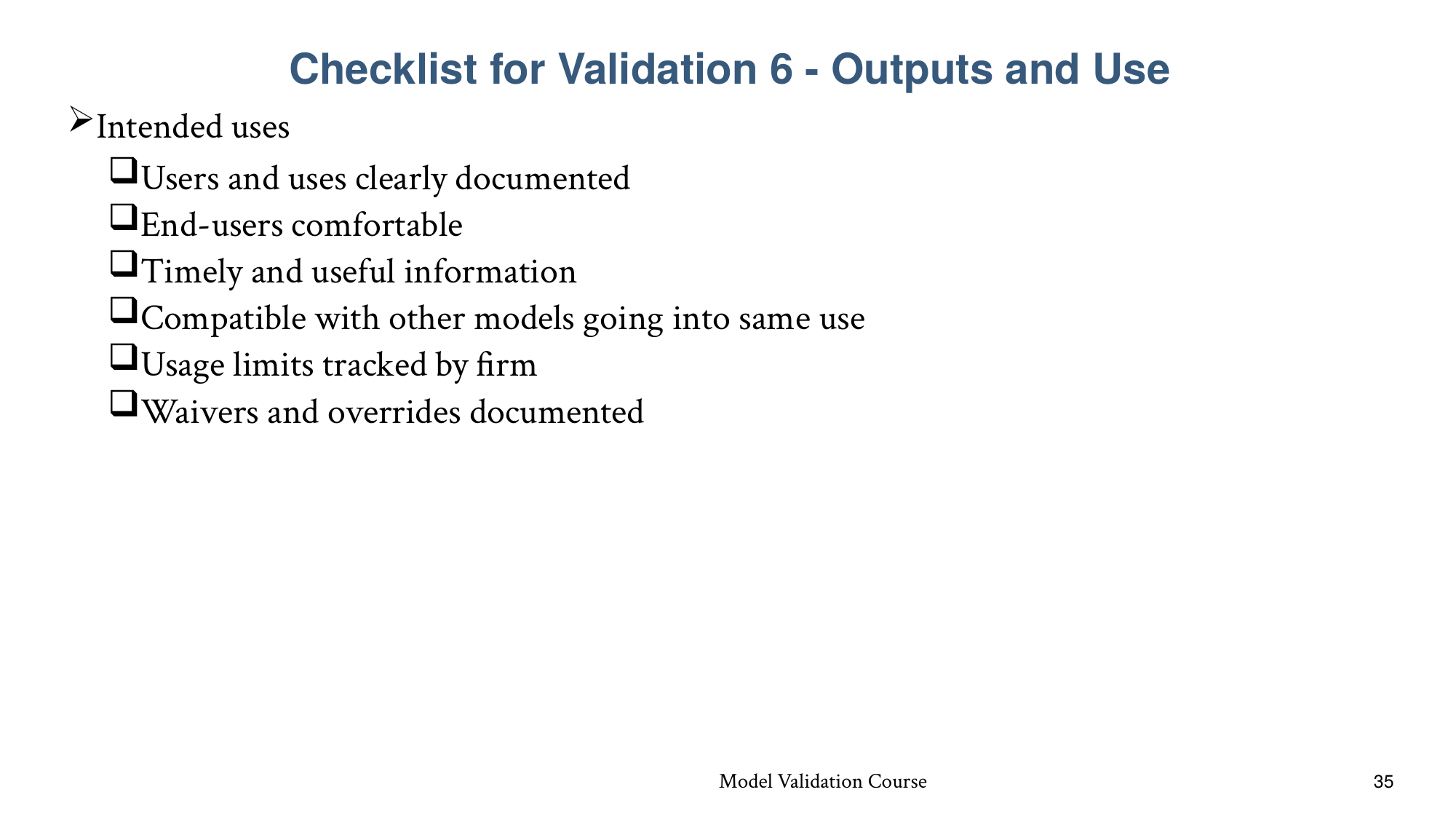

# Checklist for Validation 6 - Outputs and Use
Intended uses
Users and uses clearly documented
End-users comfortable
Timely and useful information
Compatible with other models going into same use
Usage limits tracked by firm
Waivers and overrides documented

Model Validation Course					35